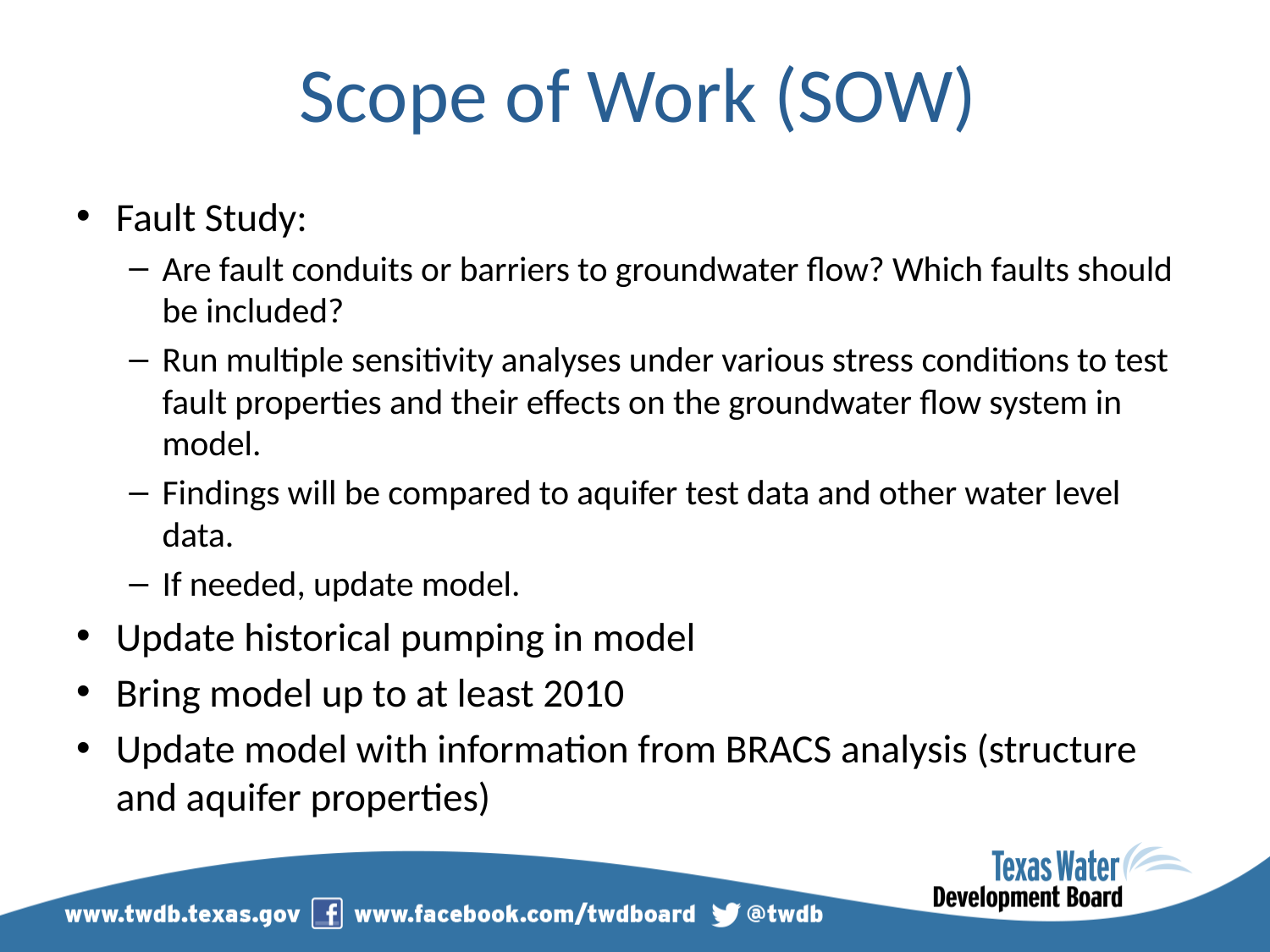

# Scope of Work (SOW)
Fault Study:
Are fault conduits or barriers to groundwater flow? Which faults should be included?
Run multiple sensitivity analyses under various stress conditions to test fault properties and their effects on the groundwater flow system in model.
Findings will be compared to aquifer test data and other water level data.
If needed, update model.
Update historical pumping in model
Bring model up to at least 2010
Update model with information from BRACS analysis (structure and aquifer properties)